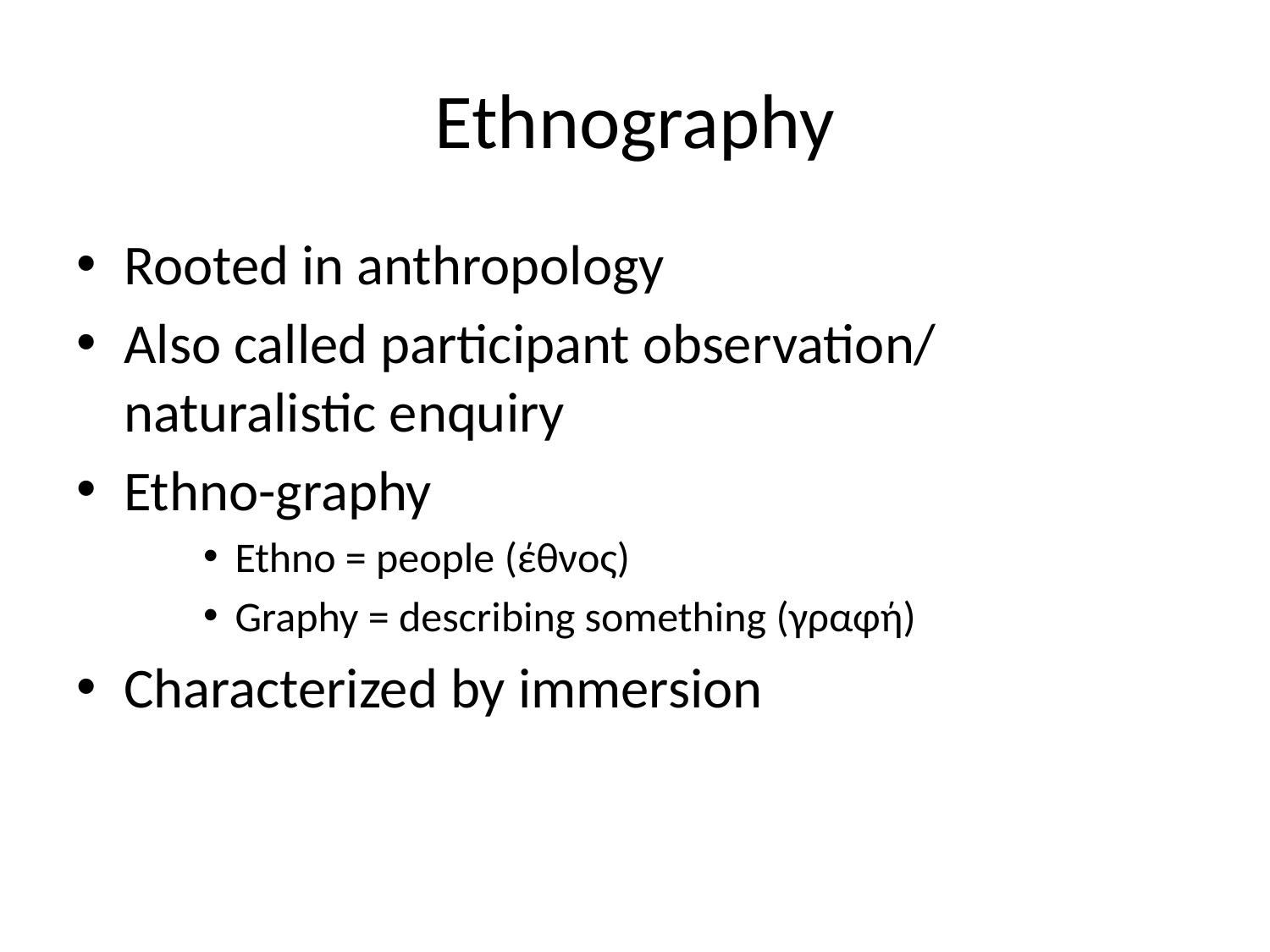

# Ethnography
Rooted in anthropology
Also called participant observation/ naturalistic enquiry
Ethno-graphy
Ethno = people (έθνος)
Graphy = describing something (γραφή)
Characterized by immersion